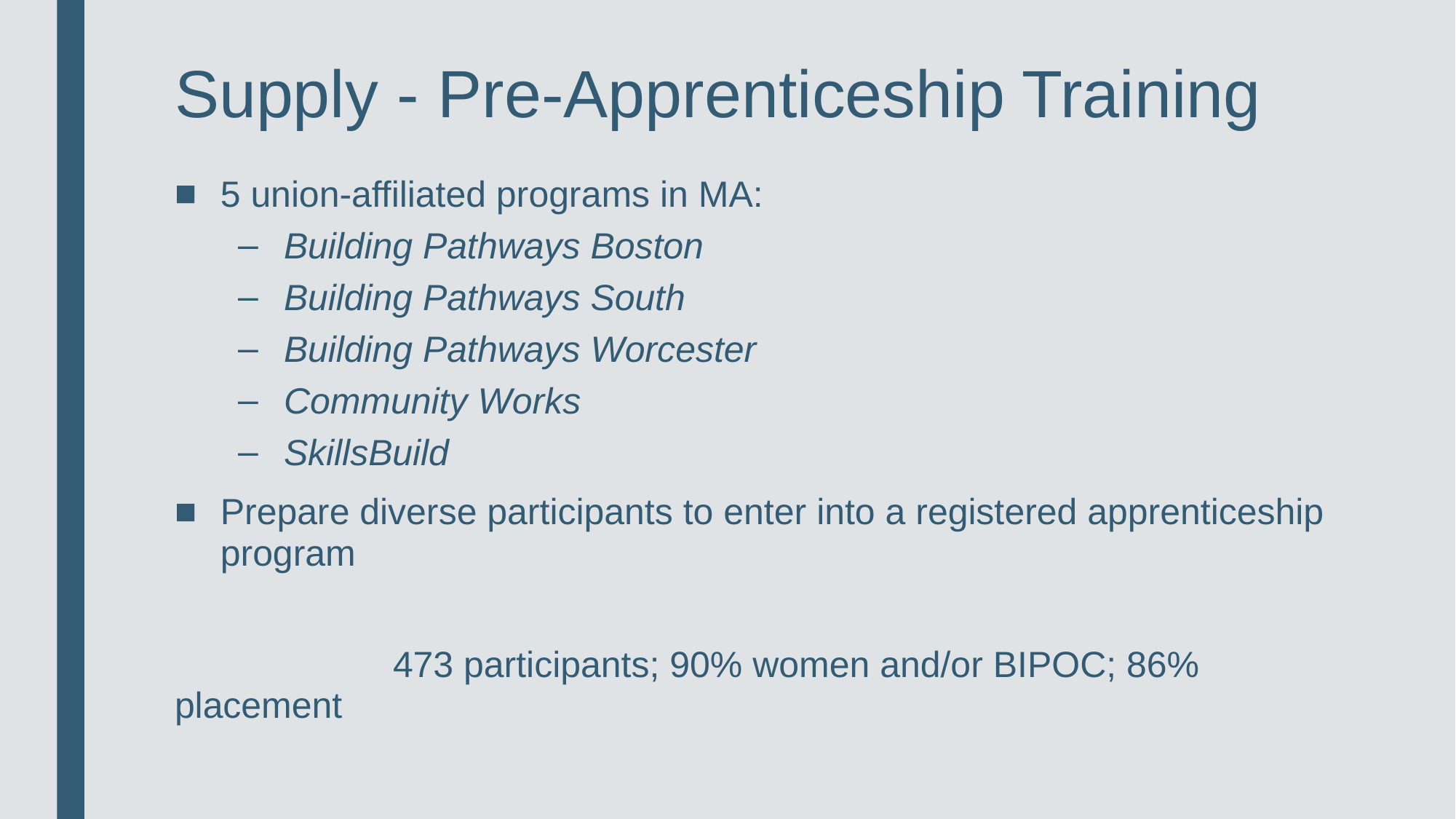

# Supply - Pre-Apprenticeship Training
5 union-affiliated programs in MA:
Building Pathways Boston
Building Pathways South
Building Pathways Worcester
Community Works
SkillsBuild
Prepare diverse participants to enter into a registered apprenticeship program

		473 participants; 90% women and/or BIPOC; 86% placement